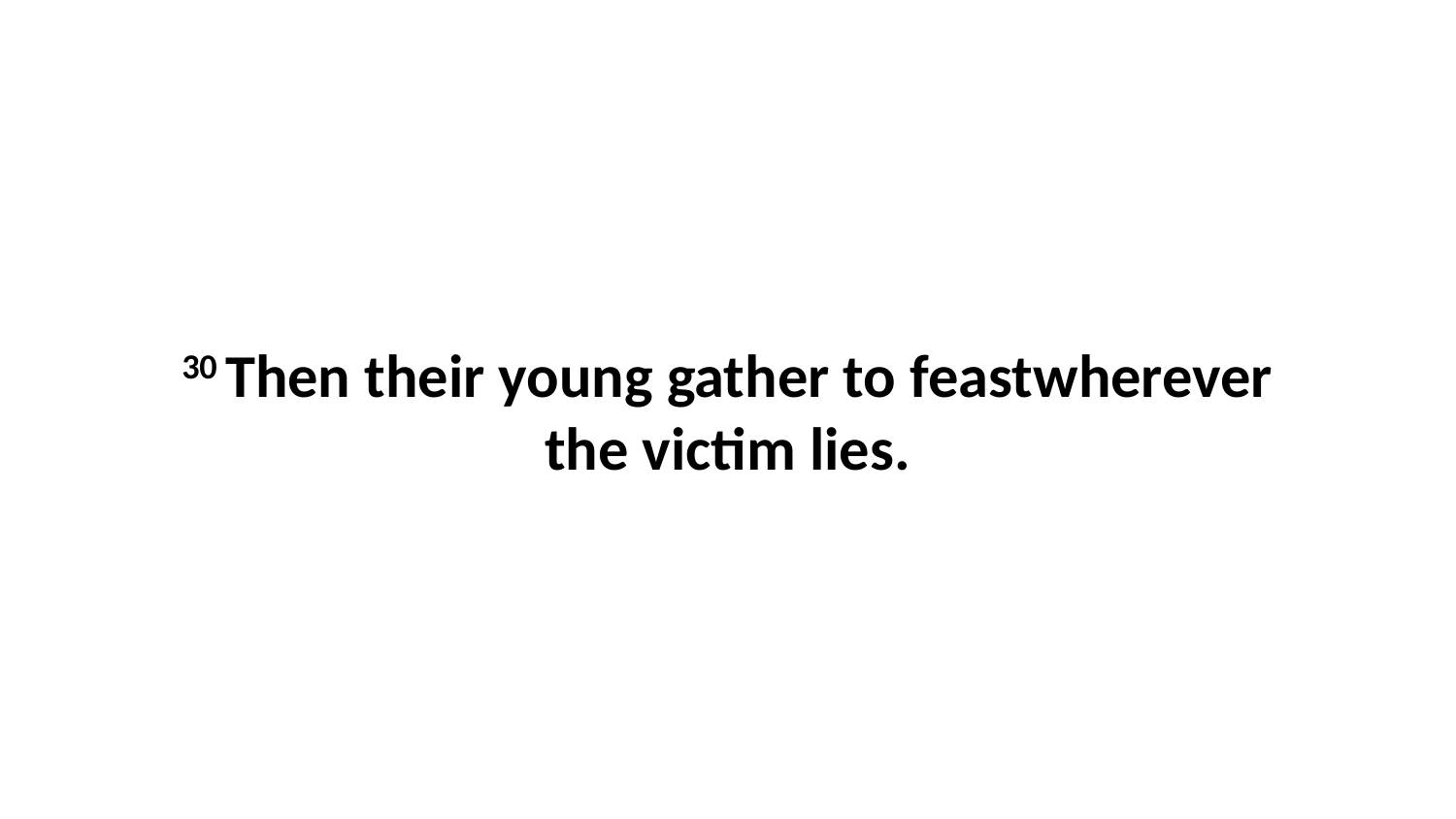

30 Then their young gather to feastwherever the victim lies.